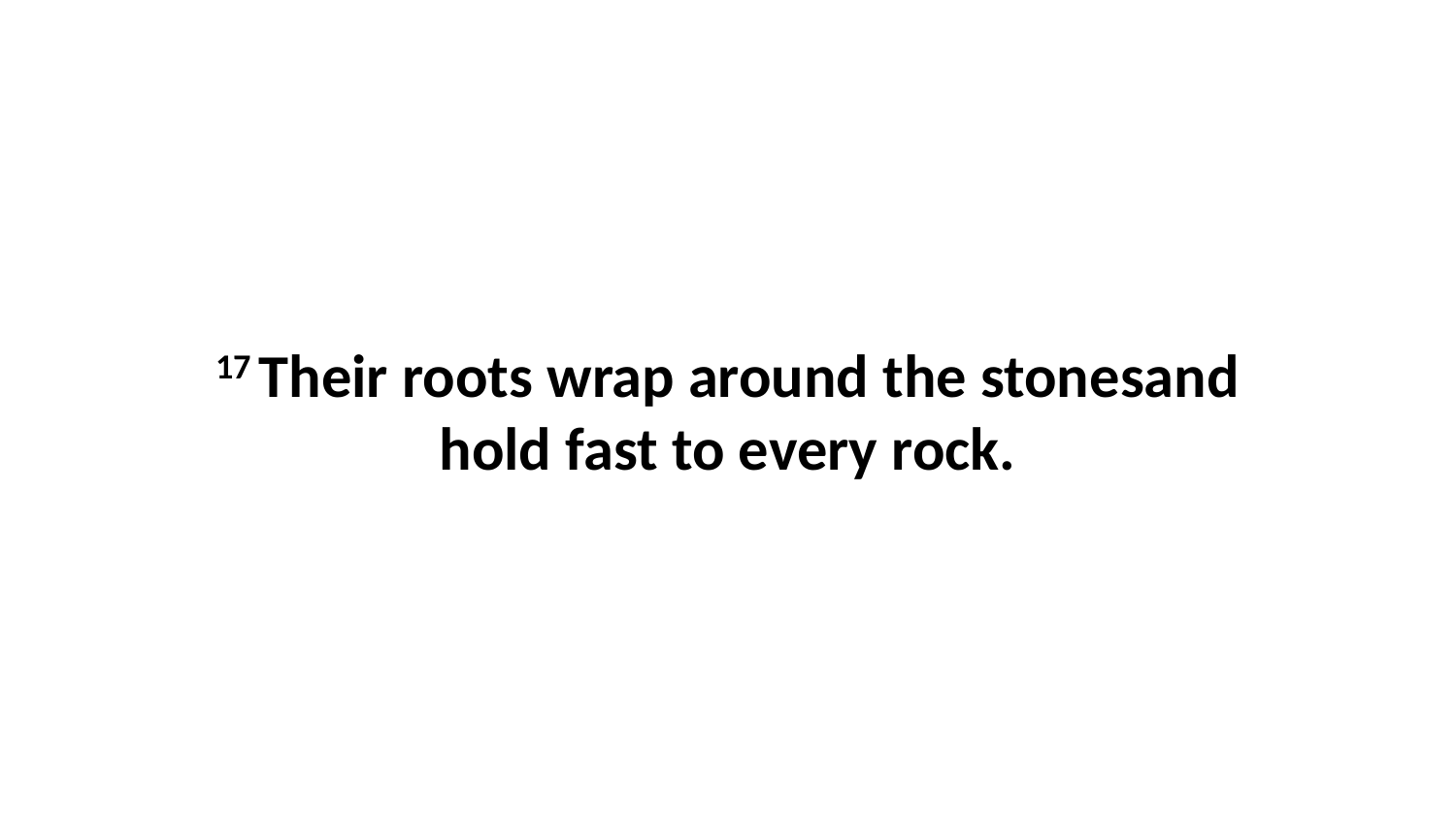

17 Their roots wrap around the stonesand hold fast to every rock.